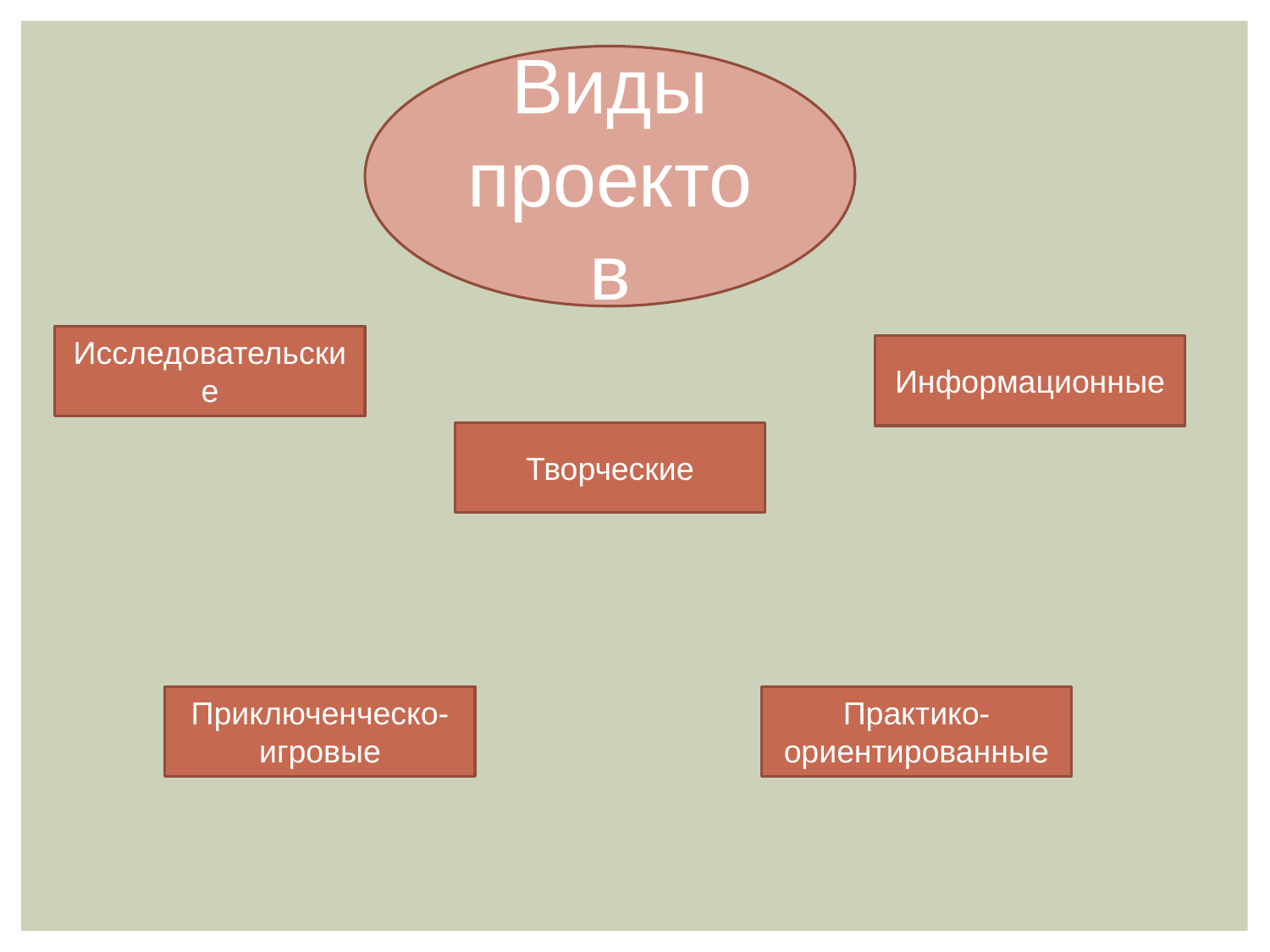

Виды проектов
Исследовательские
Информационные
Творческие
Приключенческо-игровые
Практико-ориентированные